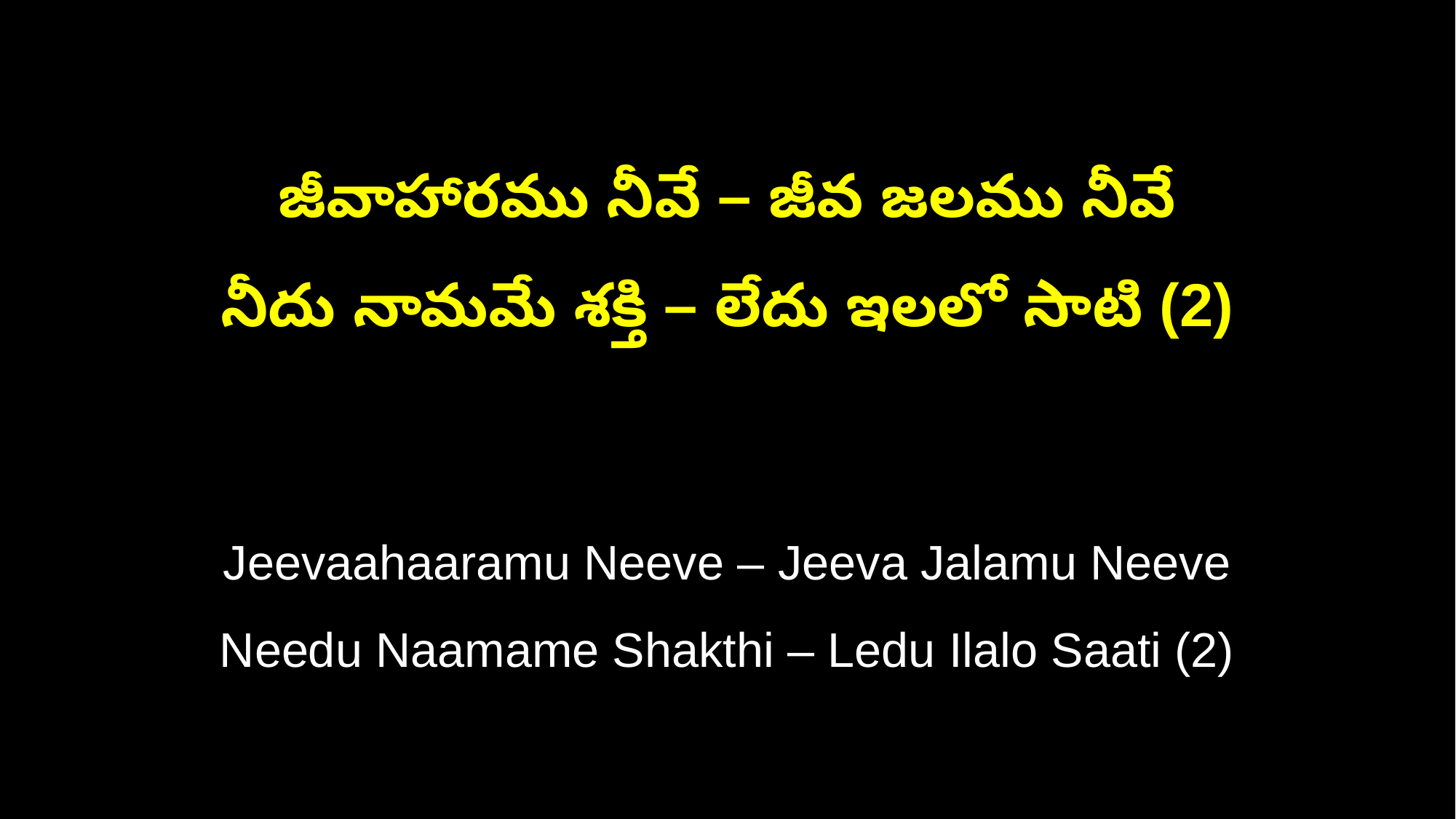

జీవాహారము నీవే – జీవ జలము నీవే
నీదు నామమే శక్తి – లేదు ఇలలో సాటి (2)
Jeevaahaaramu Neeve – Jeeva Jalamu Neeve
Needu Naamame Shakthi – Ledu Ilalo Saati (2)